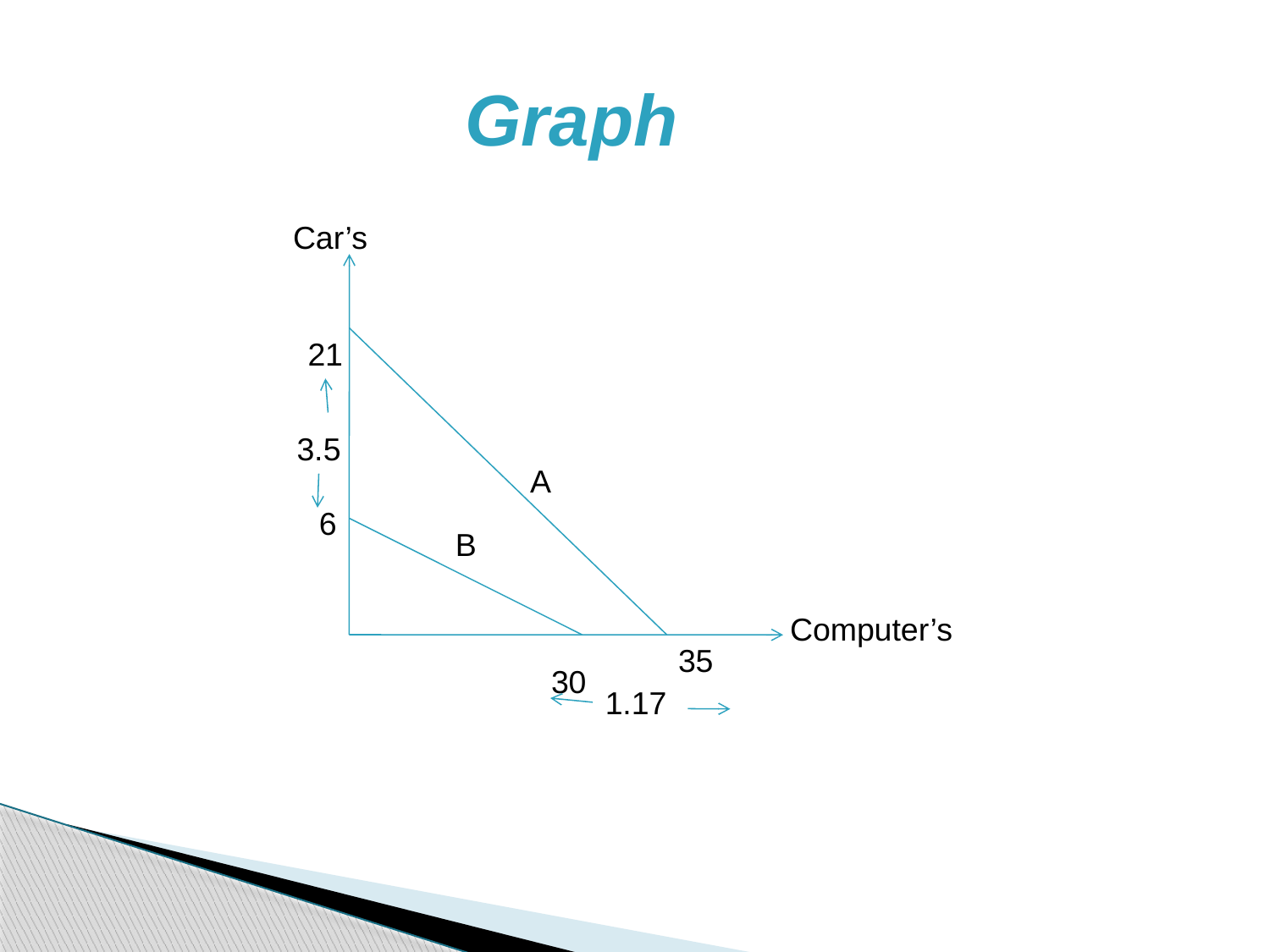

Graph
Car’s
21
3.5
A
6
B
Computer’s
35
30
1.17